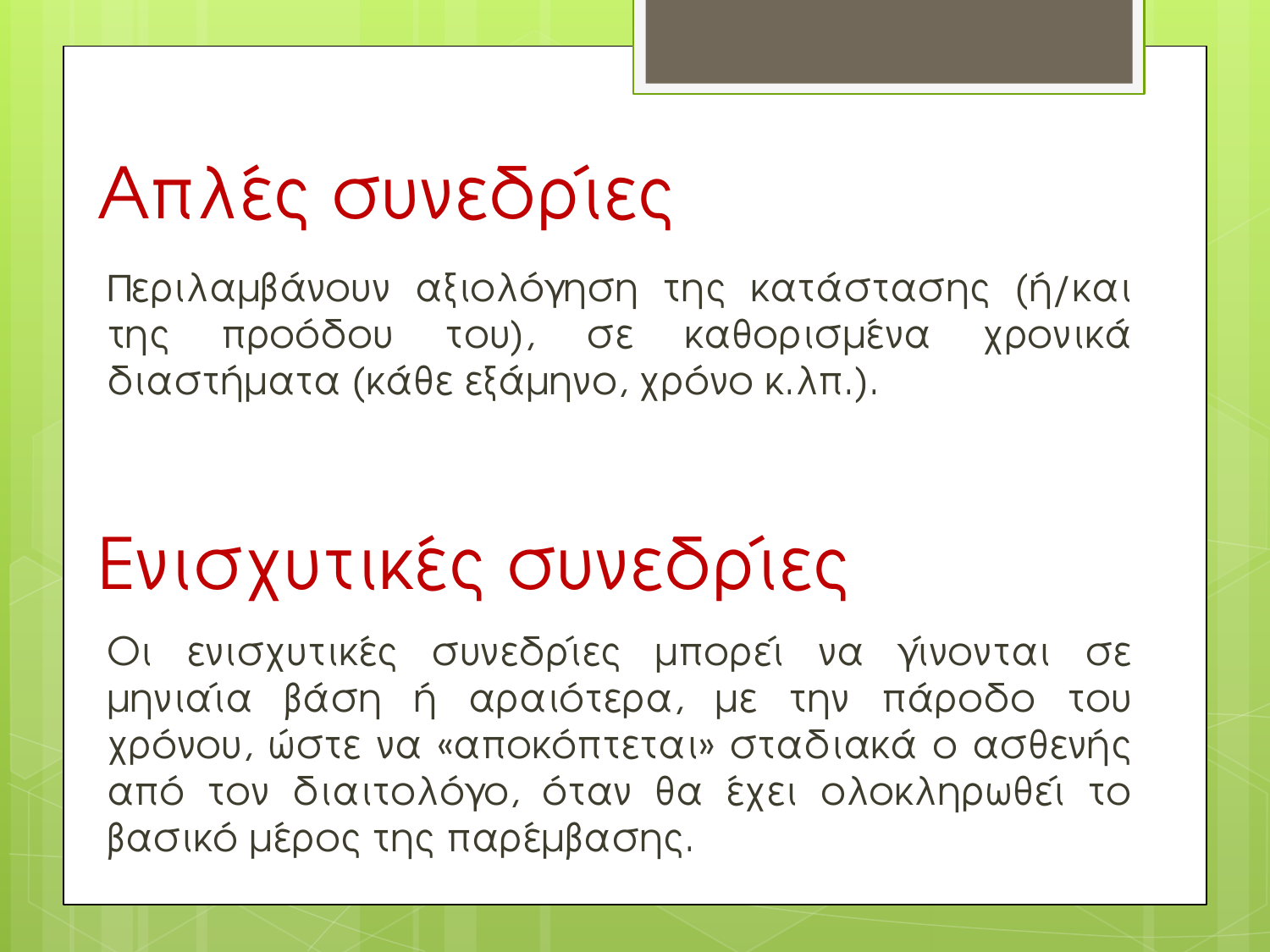

# Απλές συνεδρίες
Περιλαμβάνουν αξιολόγηση της κατάστασης (ή/και της προόδου του), σε καθορισμένα χρονικά διαστήματα (κάθε εξάμηνο, χρόνο κ.λπ.).

Οι ενισχυτικές συνεδρίες μπορεί να γίνονται σε μηνιαία βάση ή αραιότερα, με την πάροδο του χρόνου, ώστε να «αποκόπτεται» σταδιακά ο ασθενής από τον διαιτολόγο, όταν θα έχει ολοκληρωθεί το βασικό μέρος της παρέμβασης.

Ενισχυτικές συνεδρίες